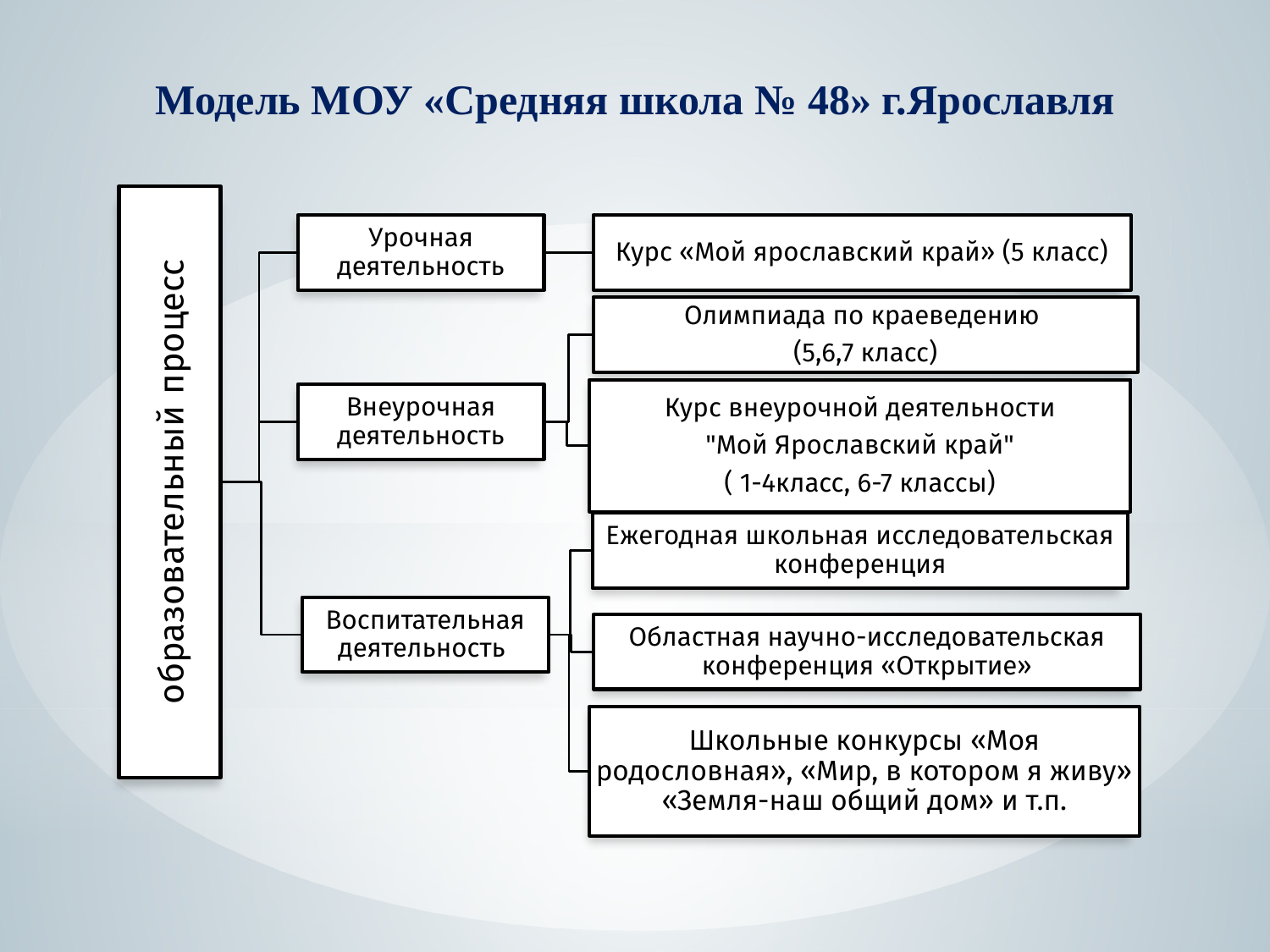

# Модель МОУ «Средняя школа № 48» г.Ярославля

образовательный процесс
Урочная деятельность
Курс «Мой ярославский край» (5 класс)
Внеурочная деятельность
Олимпиада по краеведению
(5,6,7 класс)
Курс внеурочной деятельности
"Мой Ярославский край"
( 1-4класс, 6-7 классы)
Воспитательная деятельность
Ежегодная школьная исследовательская конференция
Областная научно-исследовательская конференция «Открытие»
Школьные конкурсы «Моя родословная», «Мир, в котором я живу» «Земля-наш общий дом» и т.п.